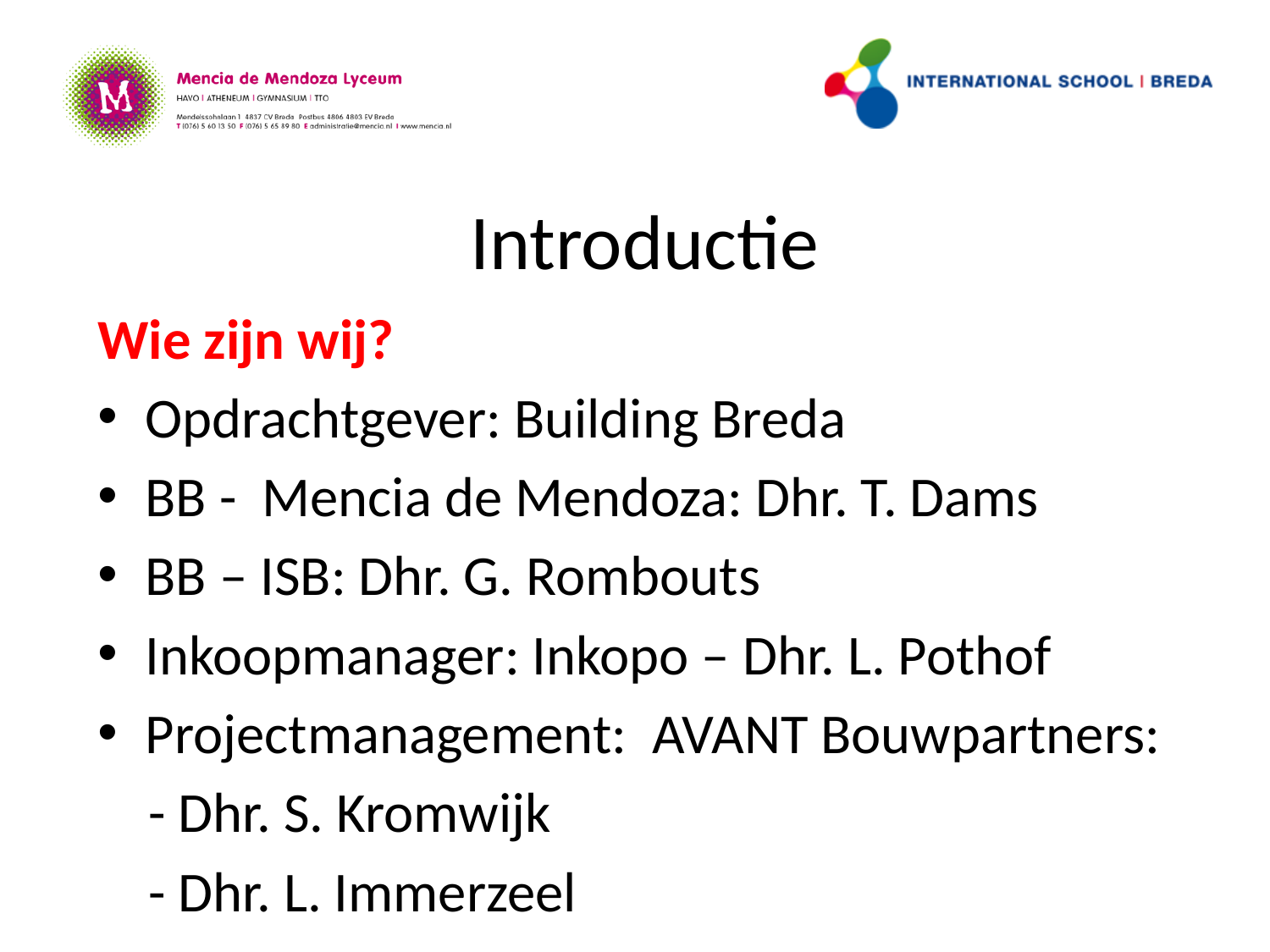

Introductie
Wie zijn wij?
Opdrachtgever: Building Breda
BB -  Mencia de Mendoza: Dhr. T. Dams
BB – ISB: Dhr. G. Rombouts
Inkoopmanager: Inkopo – Dhr. L. Pothof
Projectmanagement:  AVANT Bouwpartners:
    - Dhr. S. Kromwijk
    - Dhr. L. Immerzeel